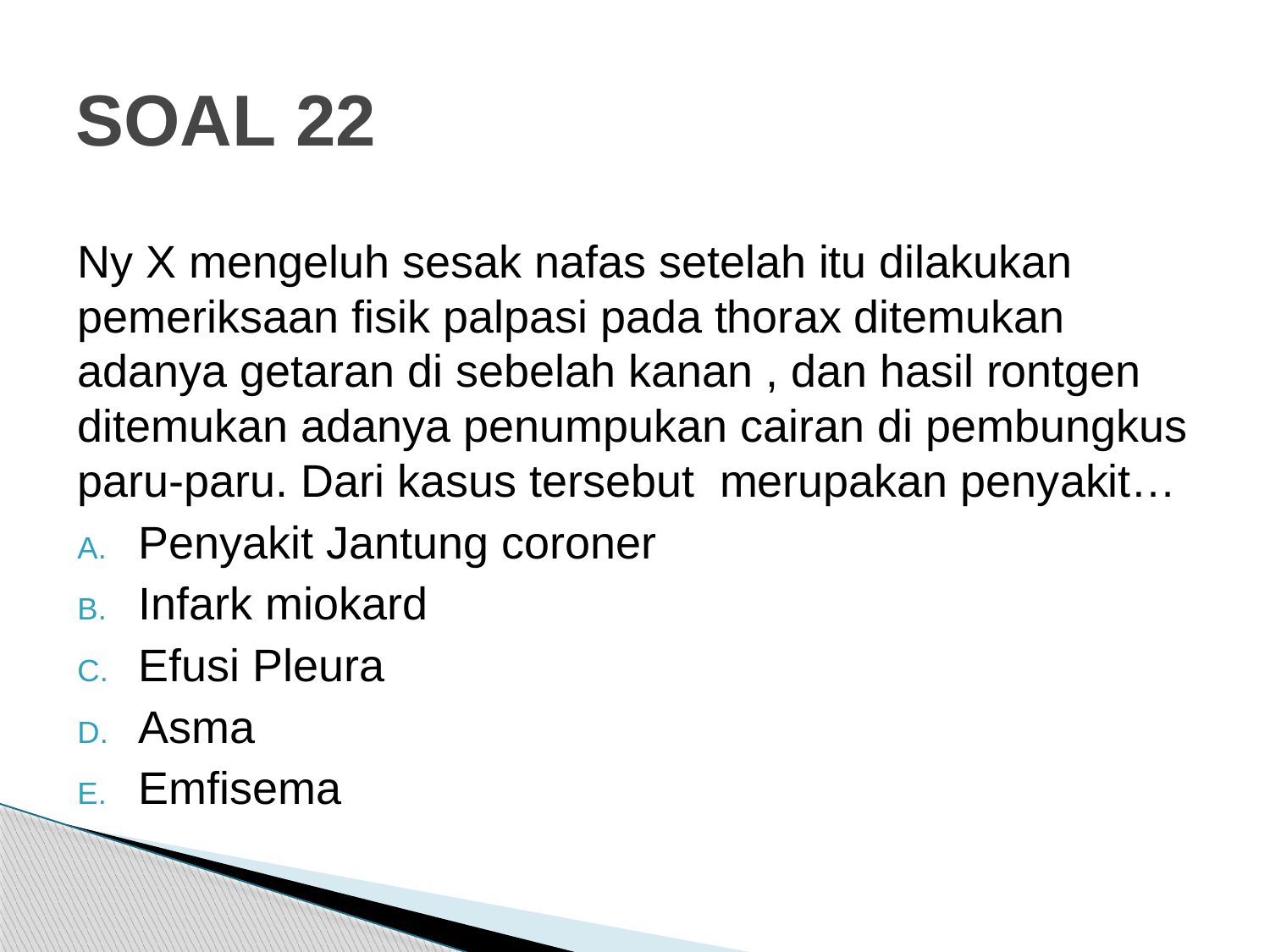

# SOAL 22
Ny X mengeluh sesak nafas setelah itu dilakukan pemeriksaan fisik palpasi pada thorax ditemukan adanya getaran di sebelah kanan , dan hasil rontgen ditemukan adanya penumpukan cairan di pembungkus paru-paru. Dari kasus tersebut  merupakan penyakit…
Penyakit Jantung coroner
Infark miokard
Efusi Pleura
Asma
Emfisema